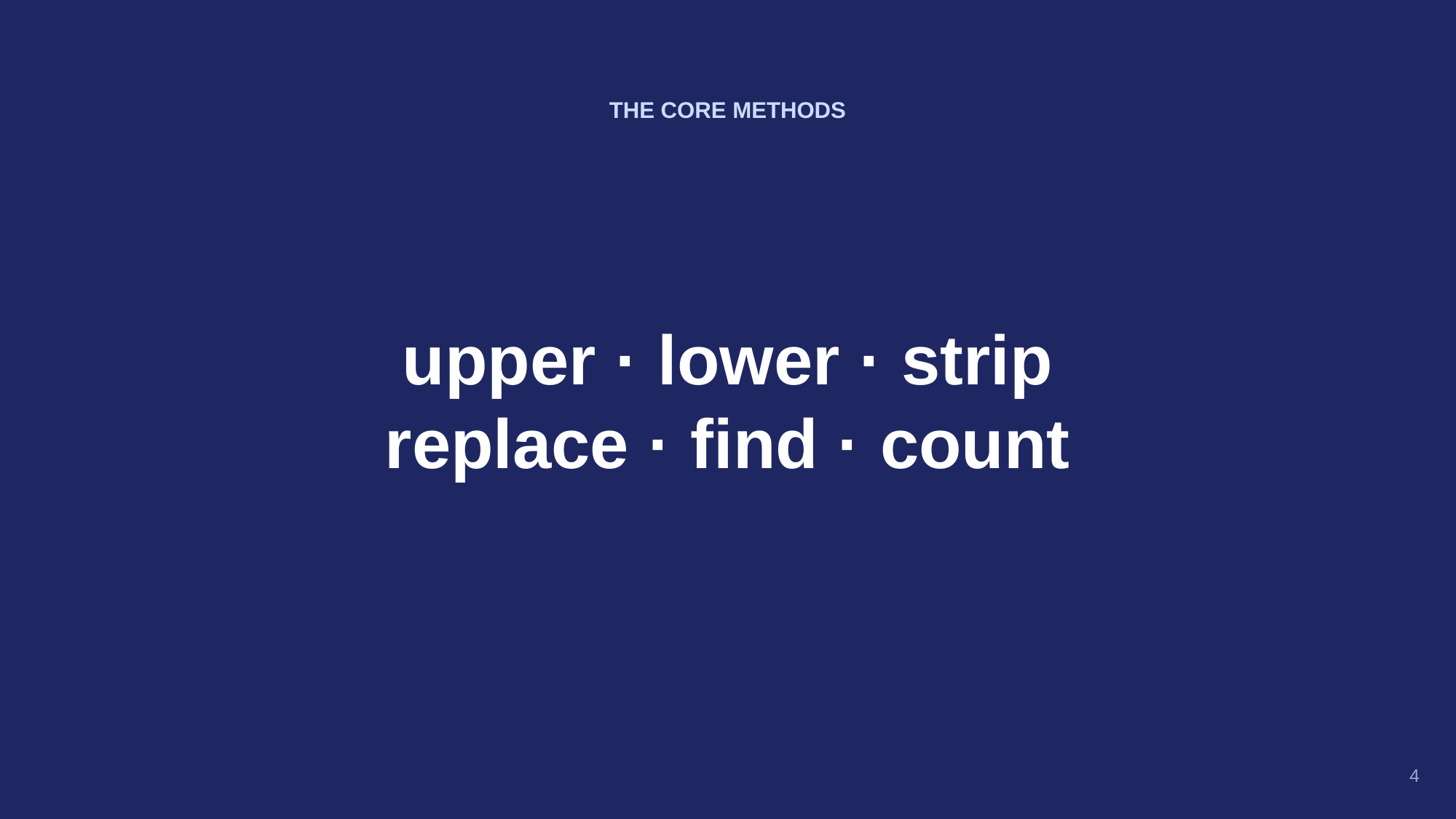

THE CORE METHODS
upper · lower · strip
replace · find · count
4